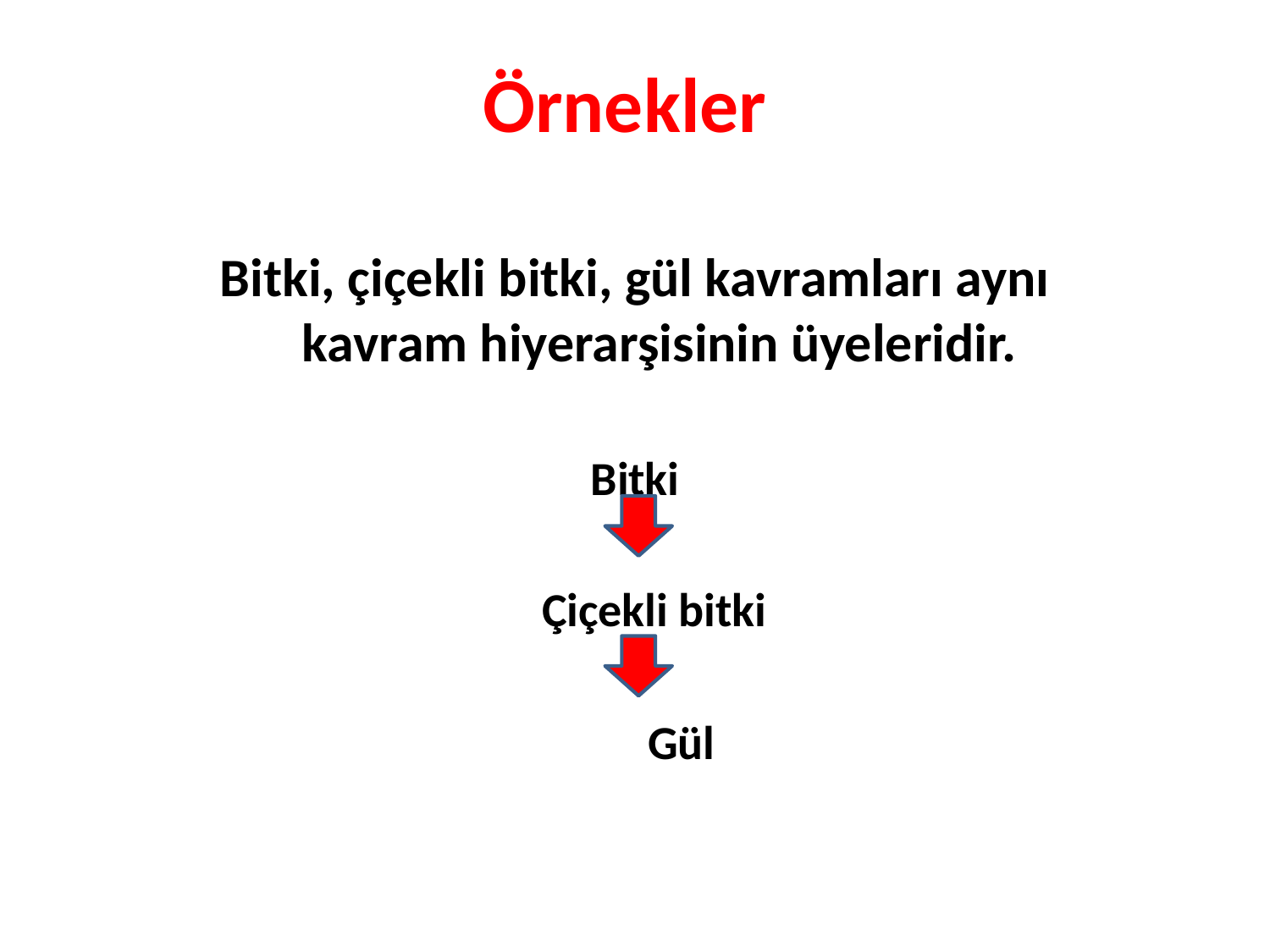

# Örnekler
Bitki, çiçekli bitki, gül kavramları aynı kavram hiyerarşisinin üyeleridir.

Bitki

	Çiçekli bitki

	    Gül